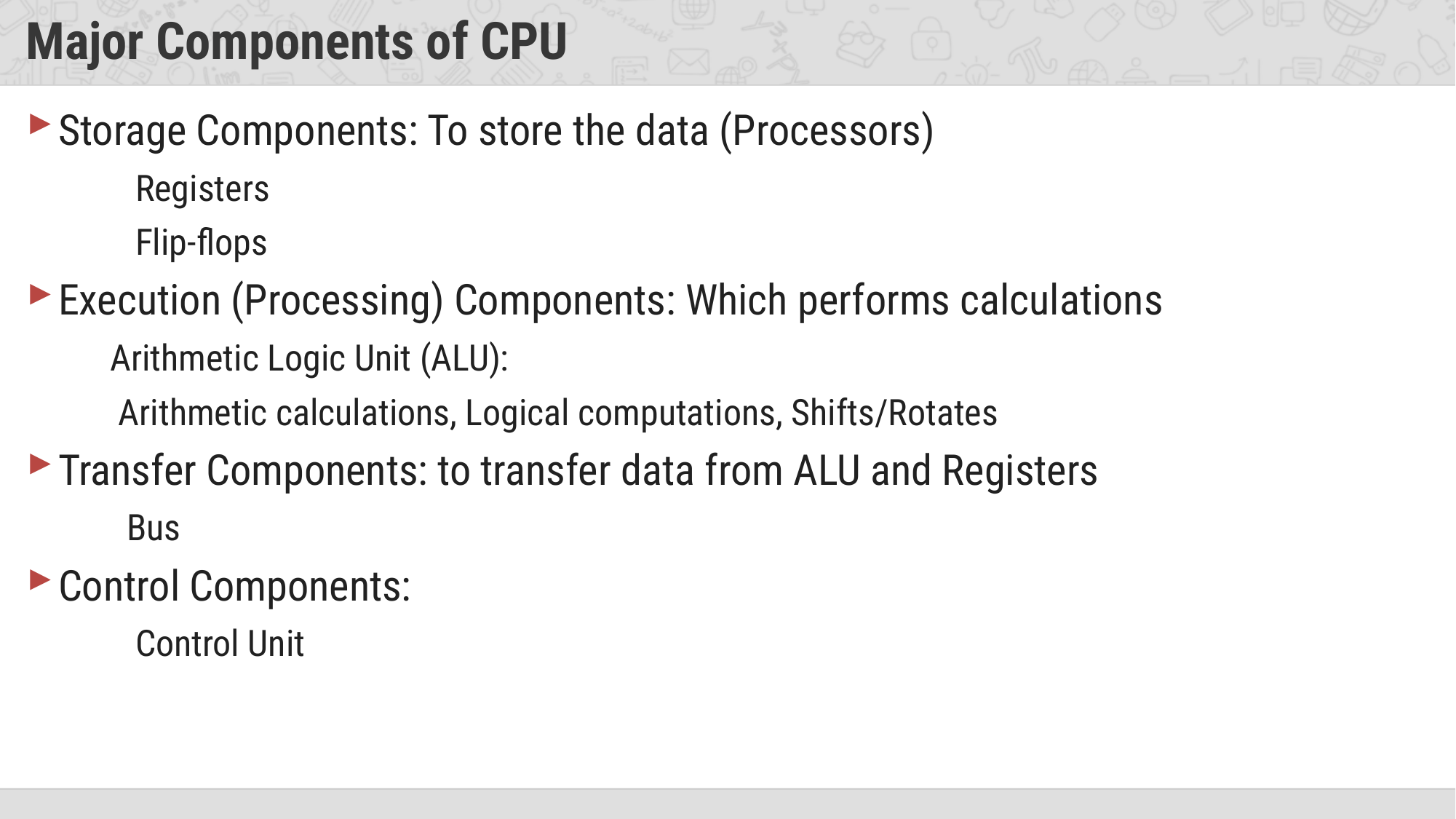

# Major Components of CPU
Storage Components: To store the data (Processors)
             Registers
             Flip-flops
Execution (Processing) Components: Which performs calculations
          Arithmetic Logic Unit (ALU):
           Arithmetic calculations, Logical computations, Shifts/Rotates
Transfer Components: to transfer data from ALU and Registers
            Bus
Control Components:
             Control Unit